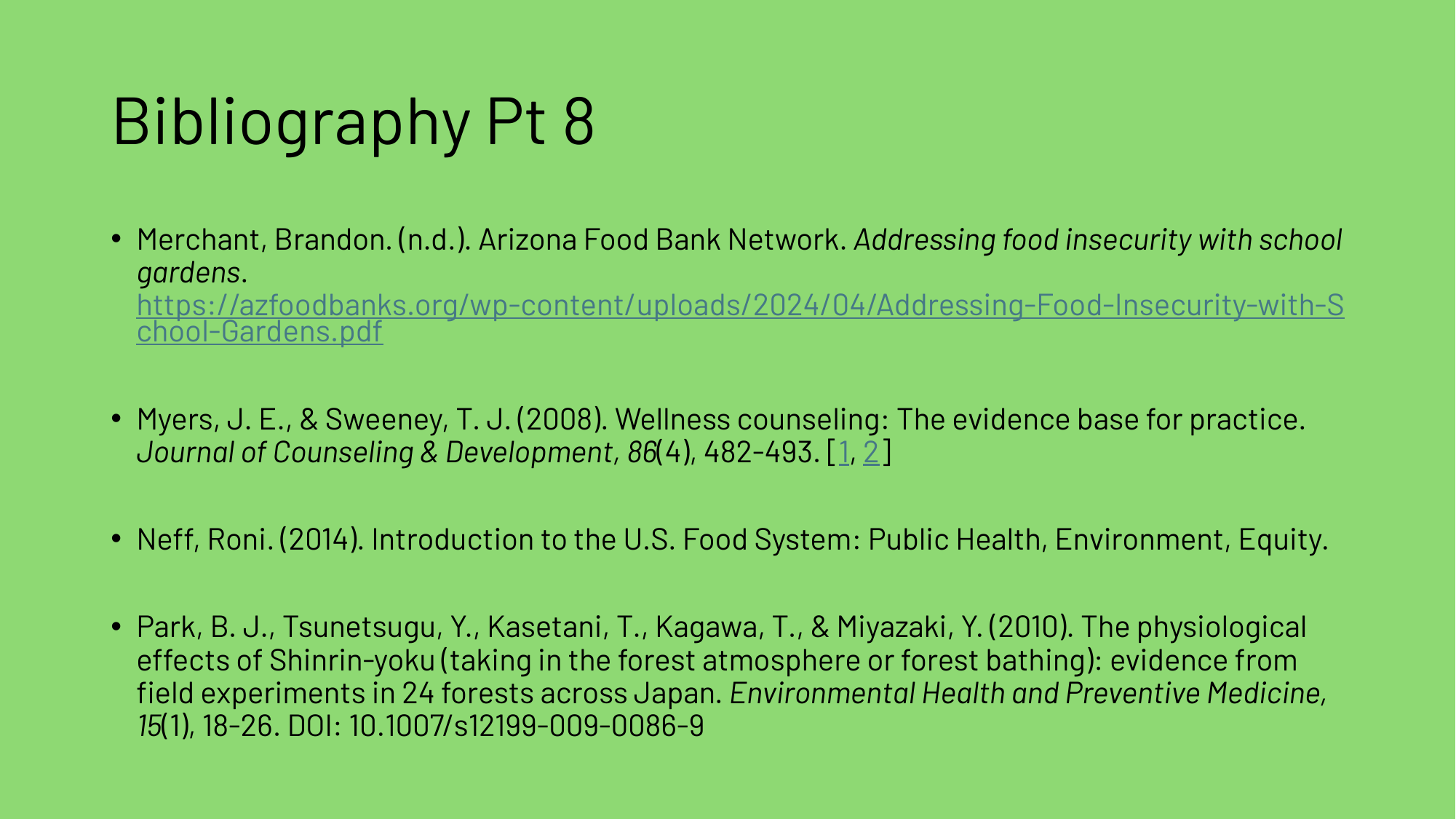

# Bibliography Pt 8
Merchant, Brandon. (n.d.). Arizona Food Bank Network. Addressing food insecurity with school gardens. https://azfoodbanks.org/wp-content/uploads/2024/04/Addressing-Food-Insecurity-with-School-Gardens.pdf

Myers, J. E., & Sweeney, T. J. (2008). Wellness counseling: The evidence base for practice. Journal of Counseling & Development, 86(4), 482-493. [1, 2]

Neff, Roni. (2014). Introduction to the U.S. Food System: Public Health, Environment, Equity.

Park, B. J., Tsunetsugu, Y., Kasetani, T., Kagawa, T., & Miyazaki, Y. (2010). The physiological effects of Shinrin-yoku (taking in the forest atmosphere or forest bathing): evidence from field experiments in 24 forests across Japan. Environmental Health and Preventive Medicine, 15(1), 18-26. DOI: 10.1007/s12199-009-0086-9